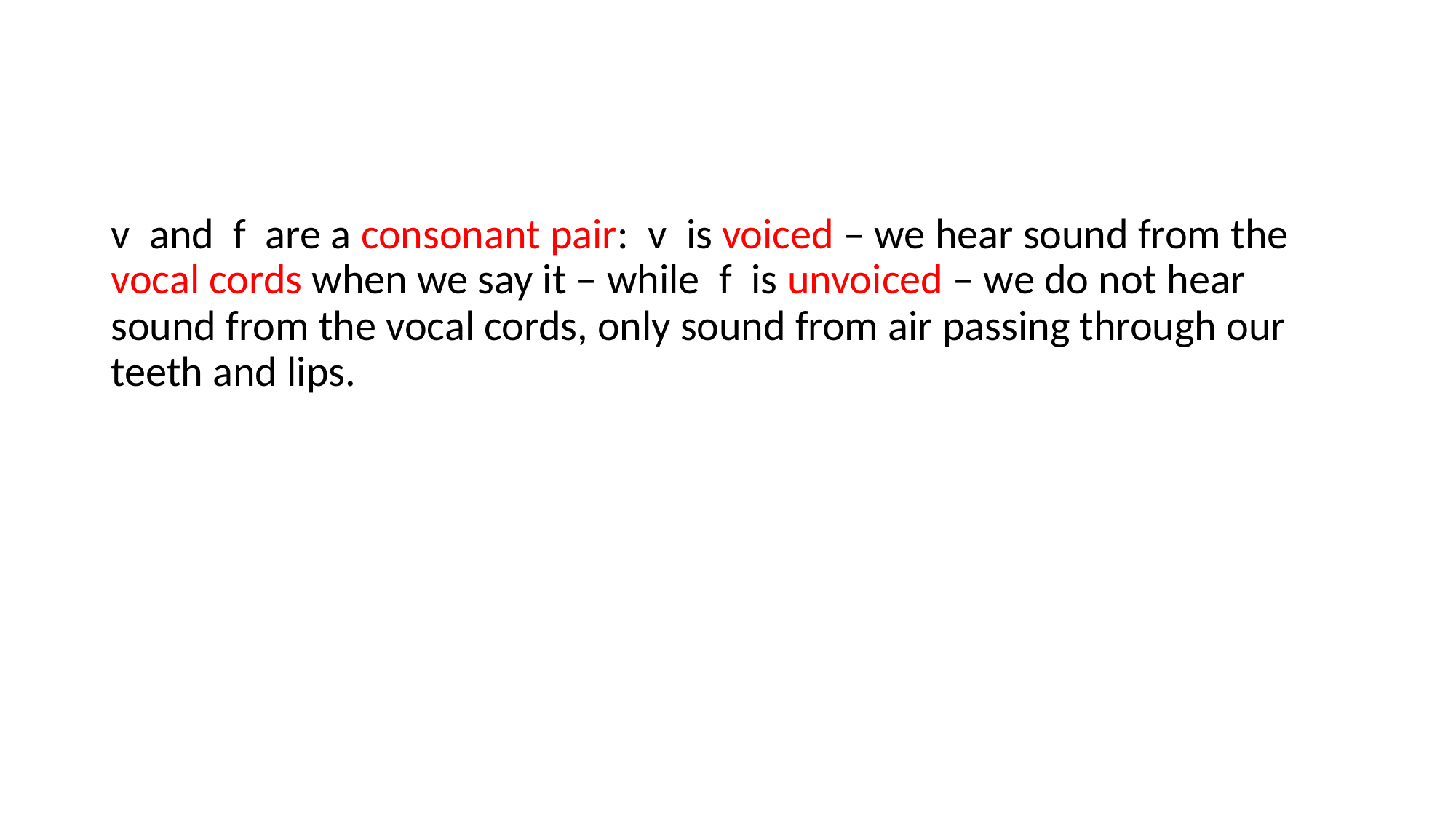

v  and  f  are a consonant pair:  v  is voiced – we hear sound from the vocal cords when we say it – while  f  is unvoiced – we do not hear sound from the vocal cords, only sound from air passing through our teeth and lips.